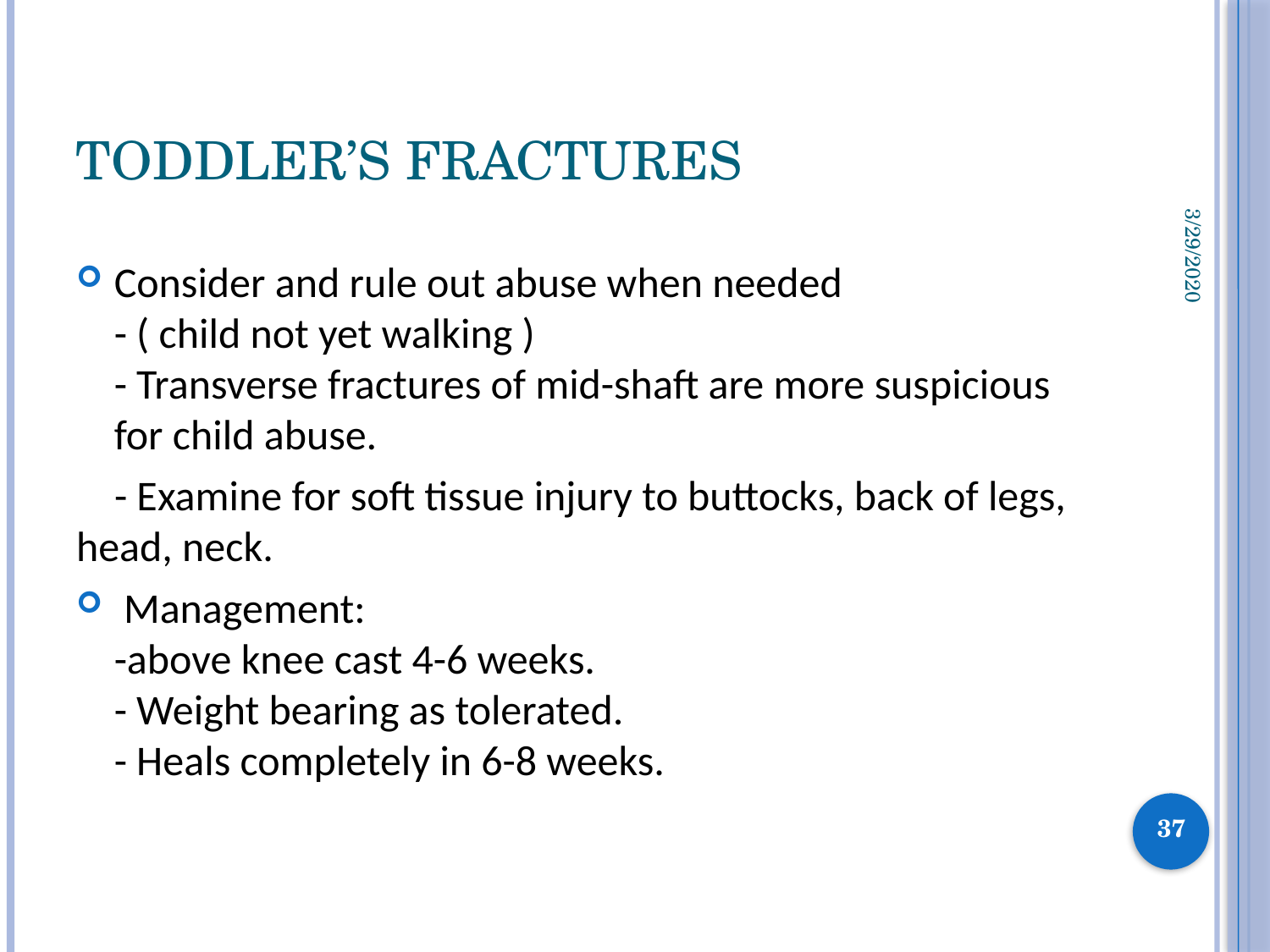

# TODDLER’S FRACTURES
3/29/2020
Consider and rule out abuse when needed
- ( child not yet walking )
- Transverse fractures of mid-shaft are more suspicious for child abuse.
    - Examine for soft tissue injury to buttocks, back of legs, head, neck.
 Management:
-above knee cast 4-6 weeks.
- Weight bearing as tolerated.
- Heals completely in 6-8 weeks.
37